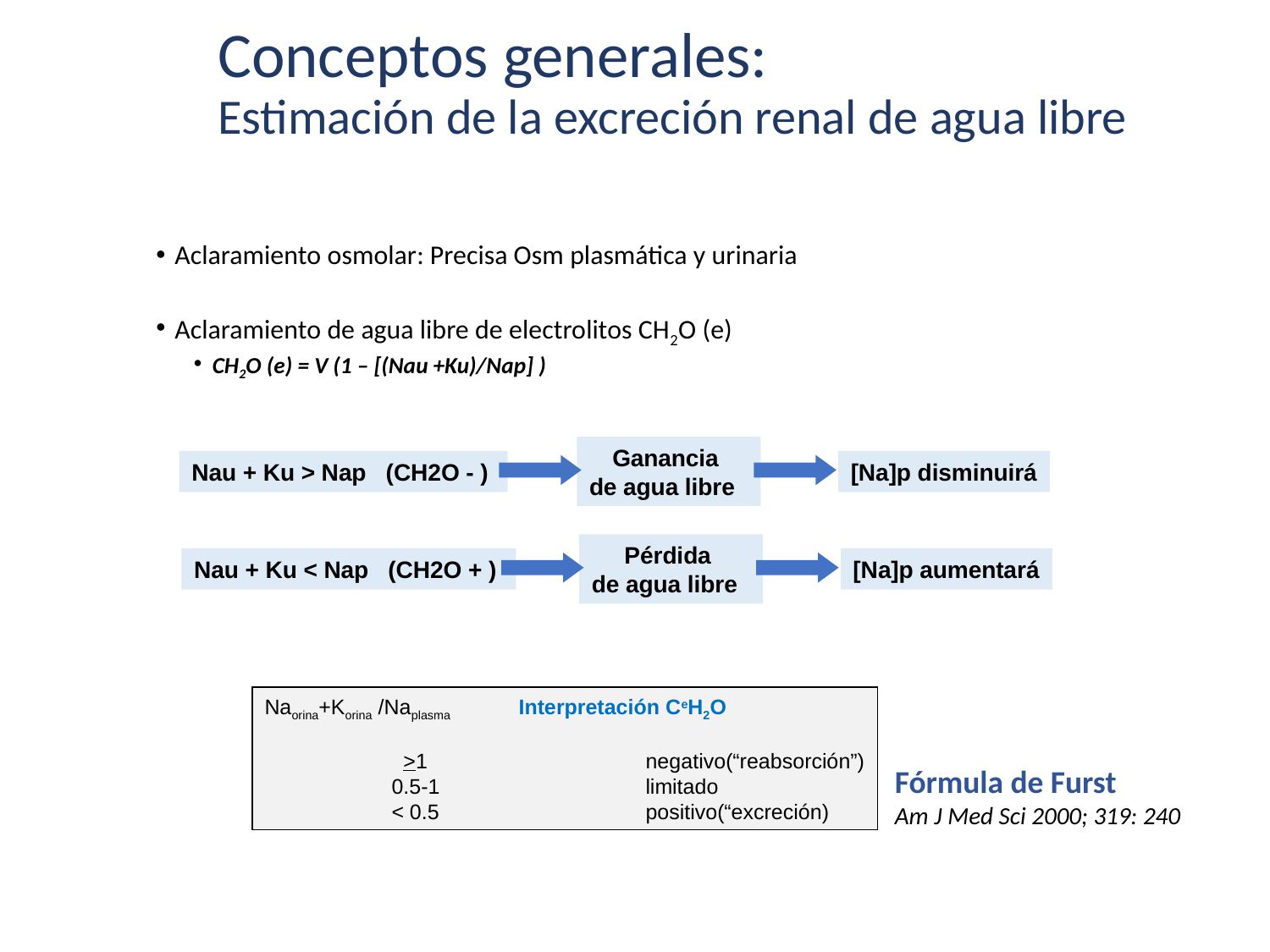

# Conceptos generales: Estimación de la excreción renal de agua libre
Aclaramiento osmolar: Precisa Osm plasmática y urinaria
Aclaramiento de agua libre de electrolitos CH2O (e)
CH2O (e) = V (1 – [(Nau +Ku)/Nap] )

Ganancia
de agua libre
Nau + Ku > Nap   (CH2O - )
[Na]p disminuirá

Pérdida
de agua libre
Nau + Ku < Nap   (CH2O + )
[Na]p aumentará

Naorina+Korina /Naplasma   	Interpretación CeH2O

	  >1		negativo(“reabsorción”)
	0.5-1		limitado
	< 0.5		positivo(“excreción)
Fórmula de Furst
Am J Med Sci 2000; 319: 240